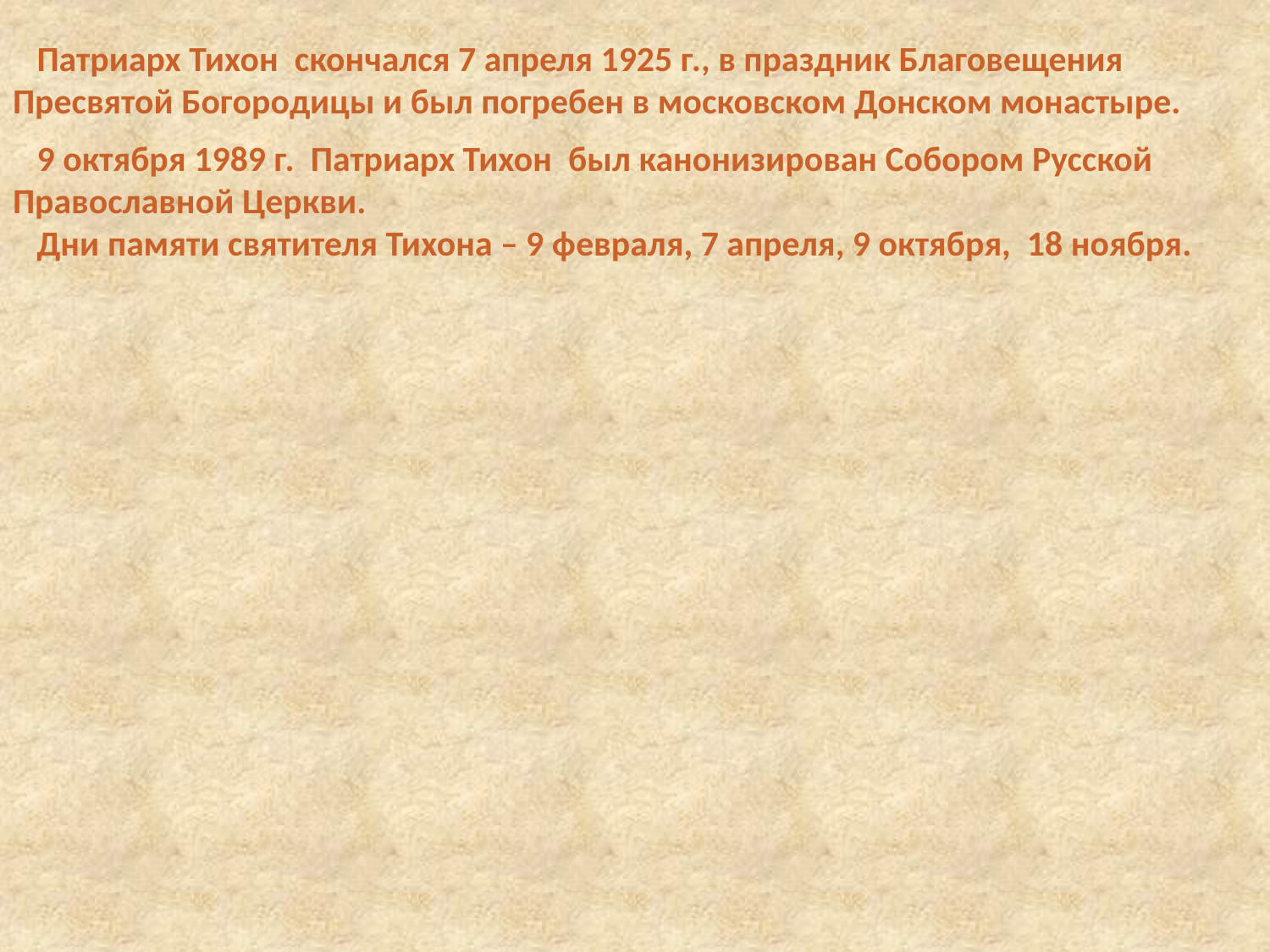

Патриарх Тихон  скончался 7 апреля 1925 г., в праздник Благовещения Пресвятой Богородицы и был погребен в московском Донском монастыре.
   9 октября 1989 г.  Патриарх Тихон  был канонизирован Собором Русской
Православной Церкви.
   Дни памяти святителя Тихона – 9 февраля, 7 апреля, 9 октября,  18 ноября.